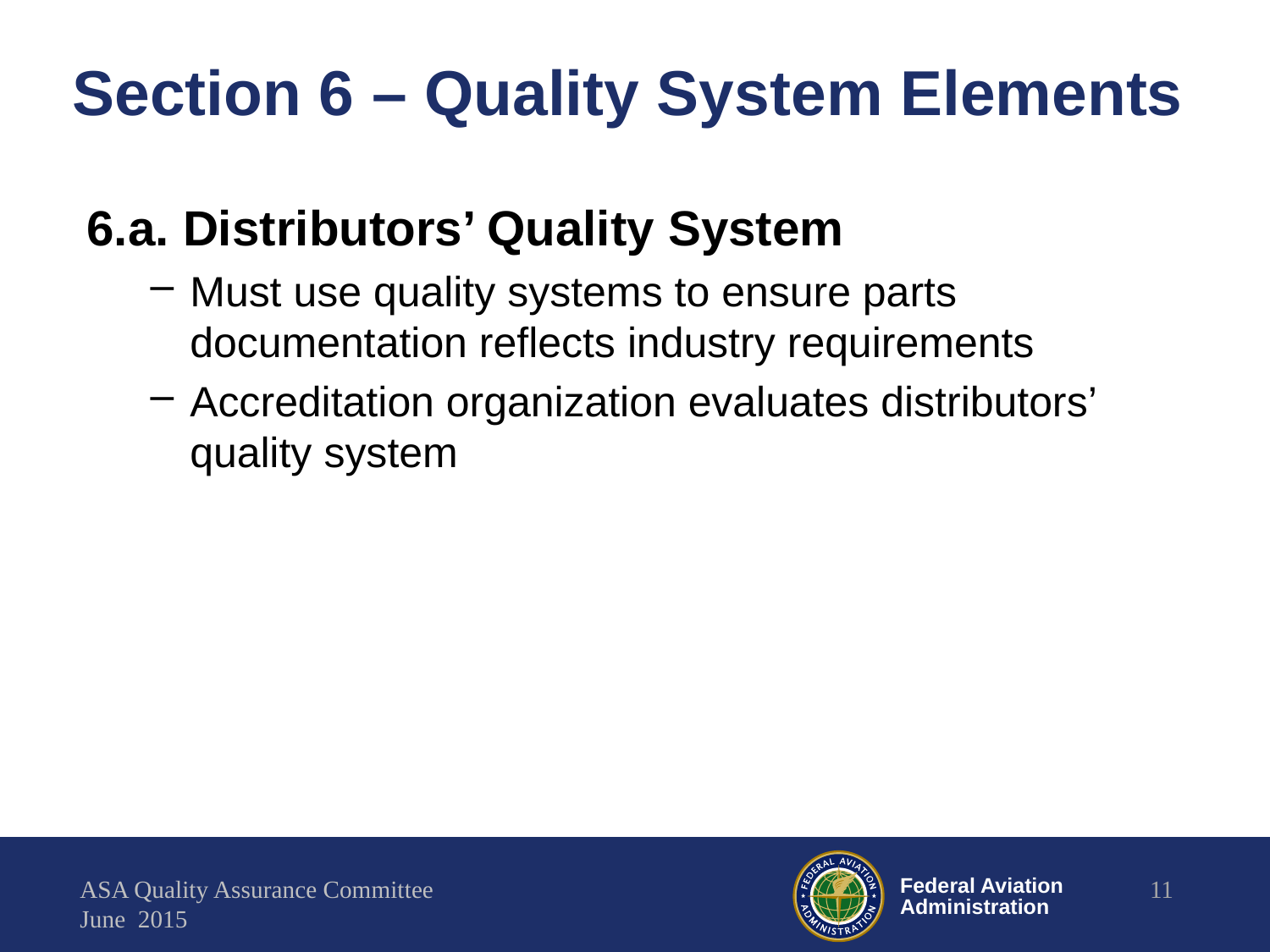

# Section 6 – Quality System Elements
6.a. Distributors’ Quality System
Must use quality systems to ensure parts documentation reflects industry requirements
Accreditation organization evaluates distributors’ quality system

ASA Quality Assurance Committee
June  2015
11